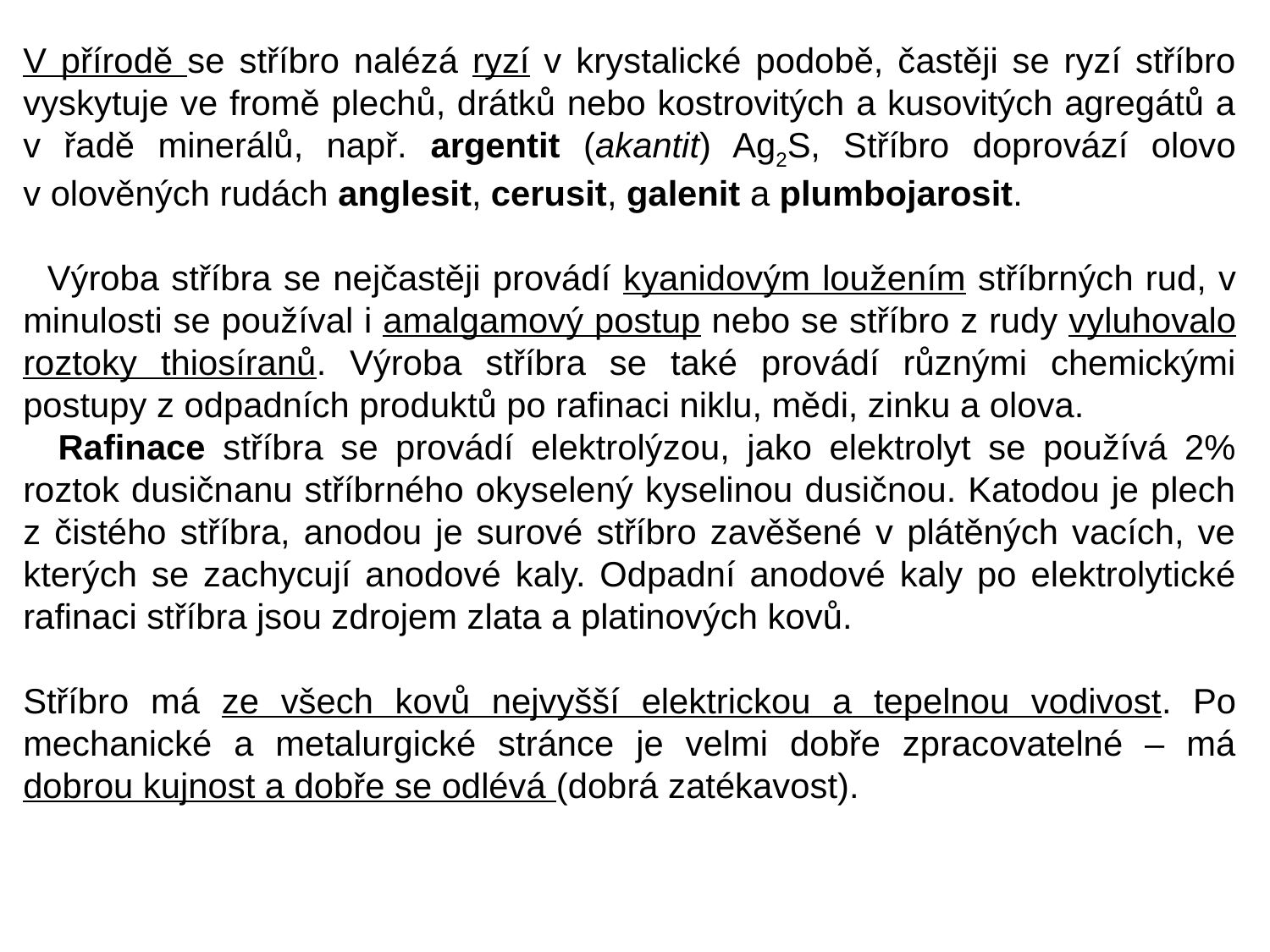

V přírodě se stříbro nalézá ryzí v krystalické podobě, častěji se ryzí stříbro vyskytuje ve fromě plechů, drátků nebo kostrovitých a kusovitých agregátů a v řadě minerálů, např. argentit (akantit) Ag2S, Stříbro doprovází olovo v olověných rudách anglesit, cerusit, galenit a plumbojarosit.

  Výroba stříbra se nejčastěji provádí kyanidovým loužením stříbrných rud, v minulosti se používal i amalgamový postup nebo se stříbro z rudy vyluhovalo roztoky thiosíranů. Výroba stříbra se také provádí různými chemickými postupy z odpadních produktů po rafinaci niklu, mědi, zinku a olova.
  Rafinace stříbra se provádí elektrolýzou, jako elektrolyt se používá 2% roztok dusičnanu stříbrného okyselený kyselinou dusičnou. Katodou je plech z čistého stříbra, anodou je surové stříbro zavěšené v plátěných vacích, ve kterých se zachycují anodové kaly. Odpadní anodové kaly po elektrolytické rafinaci stříbra jsou zdrojem zlata a platinových kovů.

Stříbro má ze všech kovů nejvyšší elektrickou a tepelnou vodivost. Po mechanické a metalurgické stránce je velmi dobře zpracovatelné – má dobrou kujnost a dobře se odlévá (dobrá zatékavost).